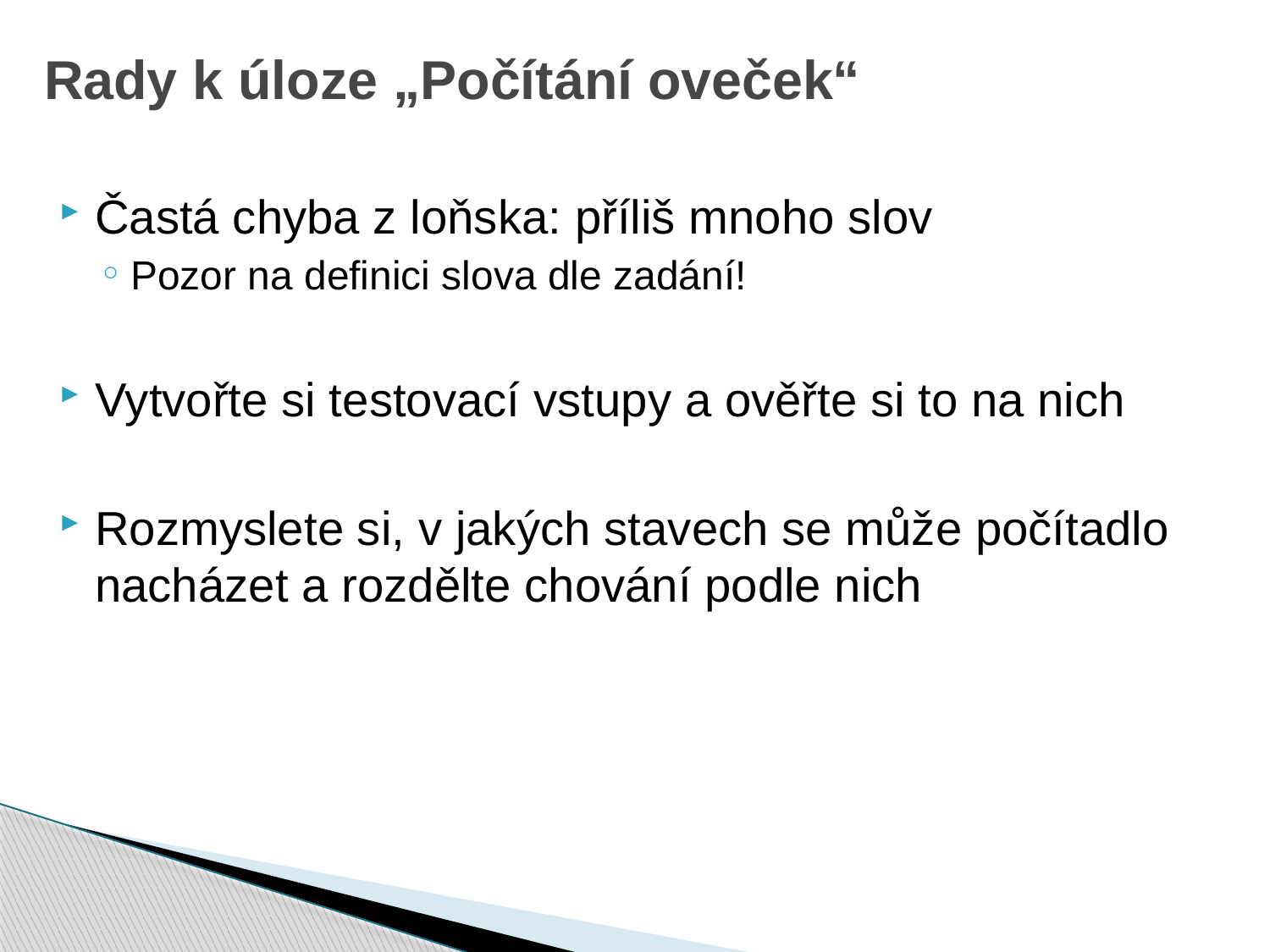

# Rady k úloze „Počítání oveček“

Častá chyba z loňska: příliš mnoho slov
Pozor na definici slova dle zadání!

Vytvořte si testovací vstupy a ověřte si to na nich

Rozmyslete si, v jakých stavech se může počítadlo nacházet a rozdělte chování podle nich